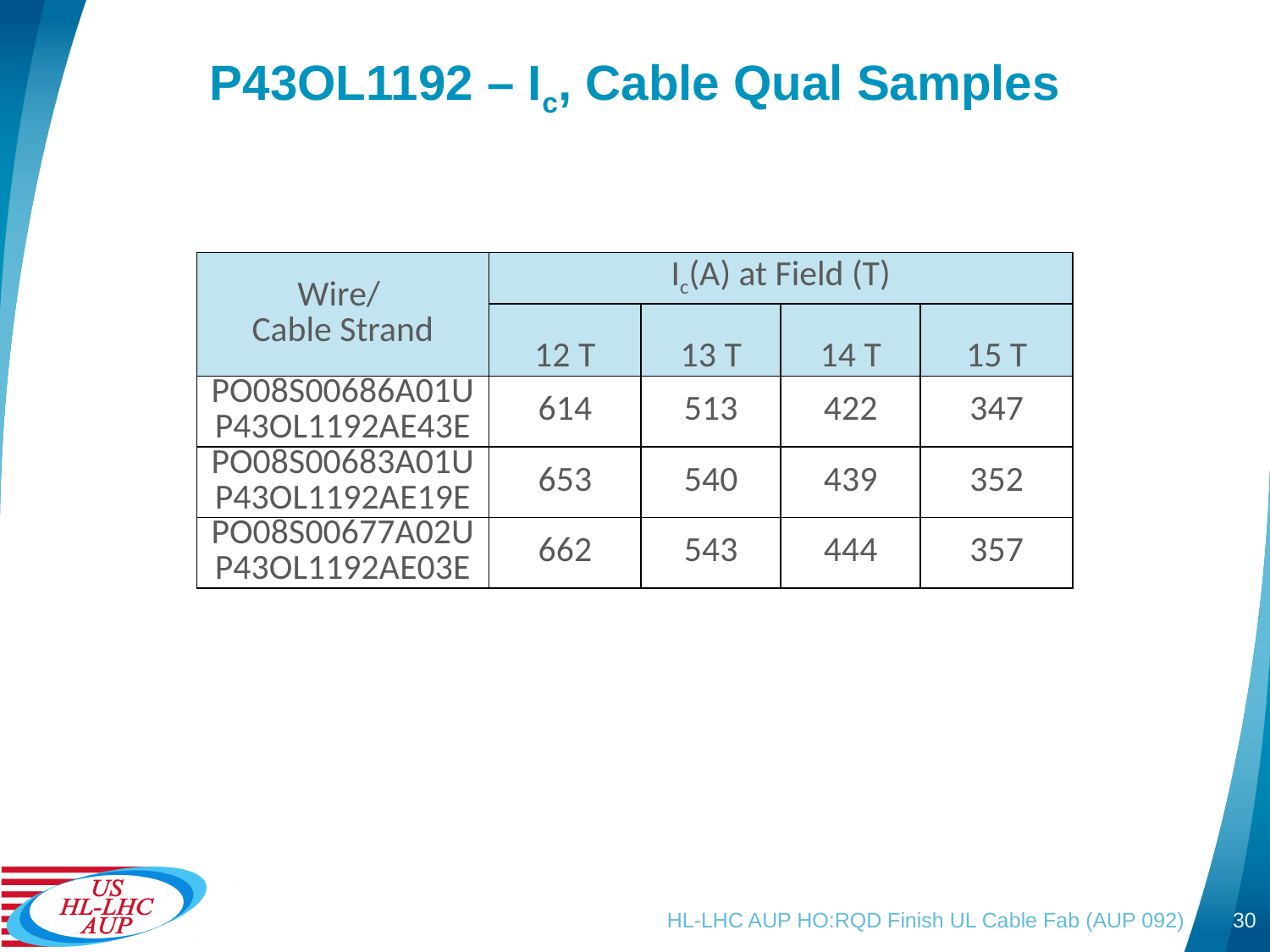

# P43OL1192 – Ic, Cable Qual Samples
| Wire/ Cable Strand | Ic(A) at Field (T) |  |  |  |
| --- | --- | --- | --- | --- |
|  | 12 T | 13 T | 14 T | 15 T |
| PO08S00686A01U P43OL1192AE43E | 614 | 513 | 422 | 347 |
| PO08S00683A01U P43OL1192AE19E | 653 | 540 | 439 | 352 |
| PO08S00677A02U P43OL1192AE03E | 662 | 543 | 444 | 357 |
HL-LHC AUP HO:RQD Finish UL Cable Fab (AUP 092)
30